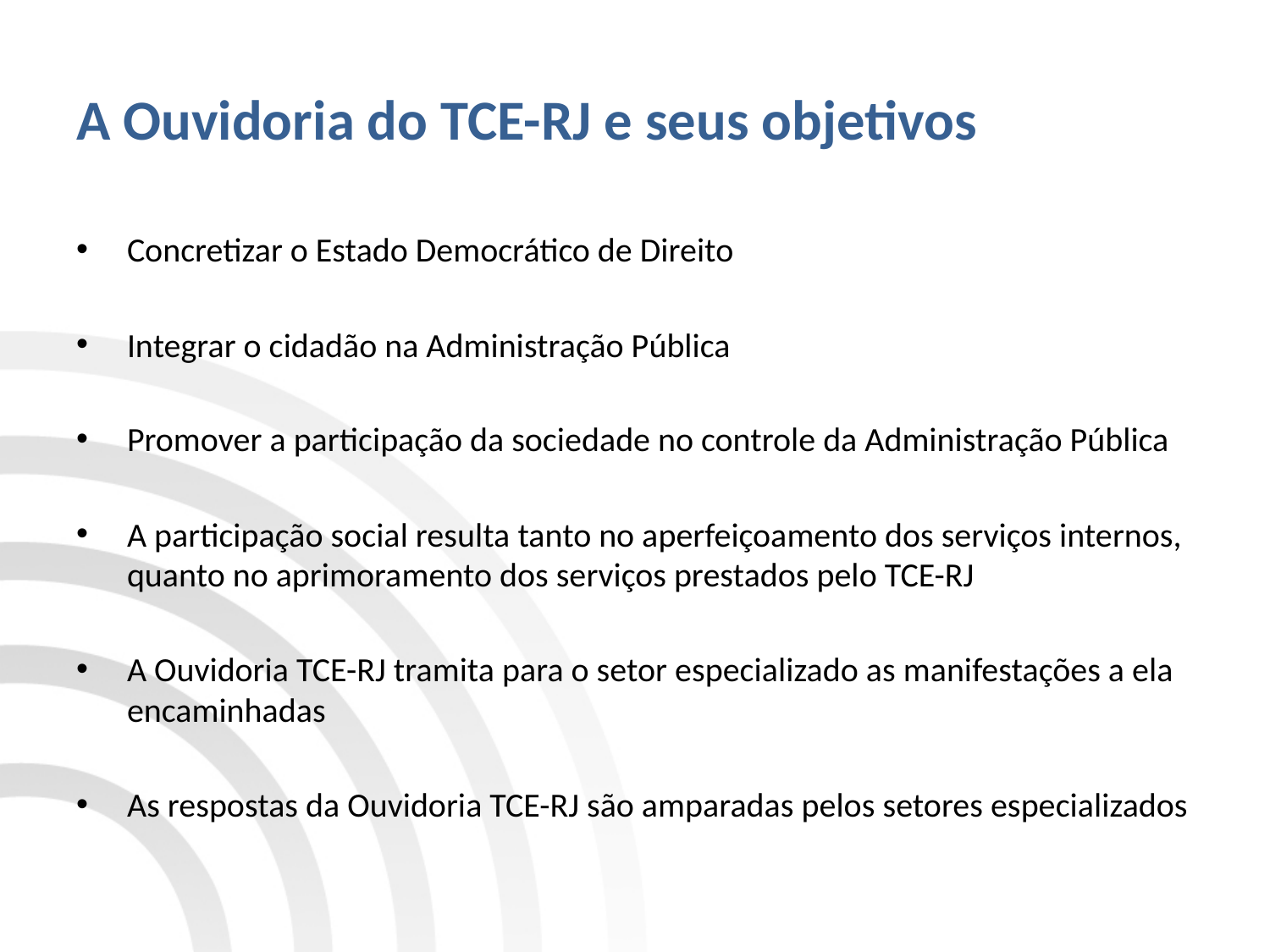

# A Ouvidoria do TCE-RJ e seus objetivos
Concretizar o Estado Democrático de Direito

Integrar o cidadão na Administração Pública

Promover a participação da sociedade no controle da Administração Pública

A participação social resulta tanto no aperfeiçoamento dos serviços internos, quanto no aprimoramento dos serviços prestados pelo TCE-RJ

A Ouvidoria TCE-RJ tramita para o setor especializado as manifestações a ela encaminhadas

As respostas da Ouvidoria TCE-RJ são amparadas pelos setores especializados